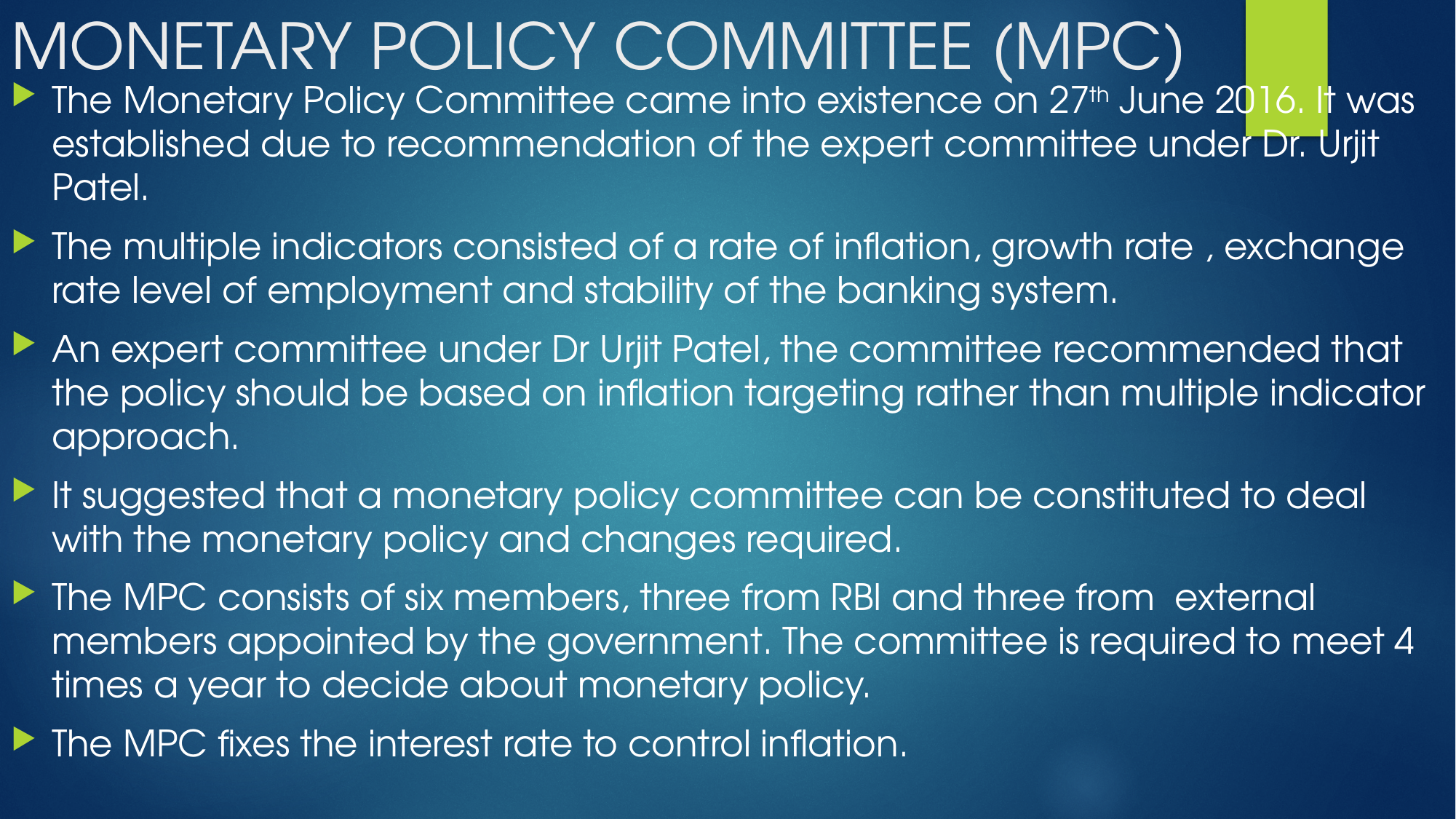

# MONETARY POLICY COMMITTEE (MPC)
The Monetary Policy Committee came into existence on 27th June 2016. It was established due to recommendation of the expert committee under Dr. Urjit Patel.
The multiple indicators consisted of a rate of inflation, growth rate , exchange rate level of employment and stability of the banking system.
An expert committee under Dr Urjit Patel, the committee recommended that the policy should be based on inflation targeting rather than multiple indicator approach.
It suggested that a monetary policy committee can be constituted to deal with the monetary policy and changes required.
The MPC consists of six members, three from RBI and three from  external members appointed by the government. The committee is required to meet 4 times a year to decide about monetary policy.
The MPC fixes the interest rate to control inflation.